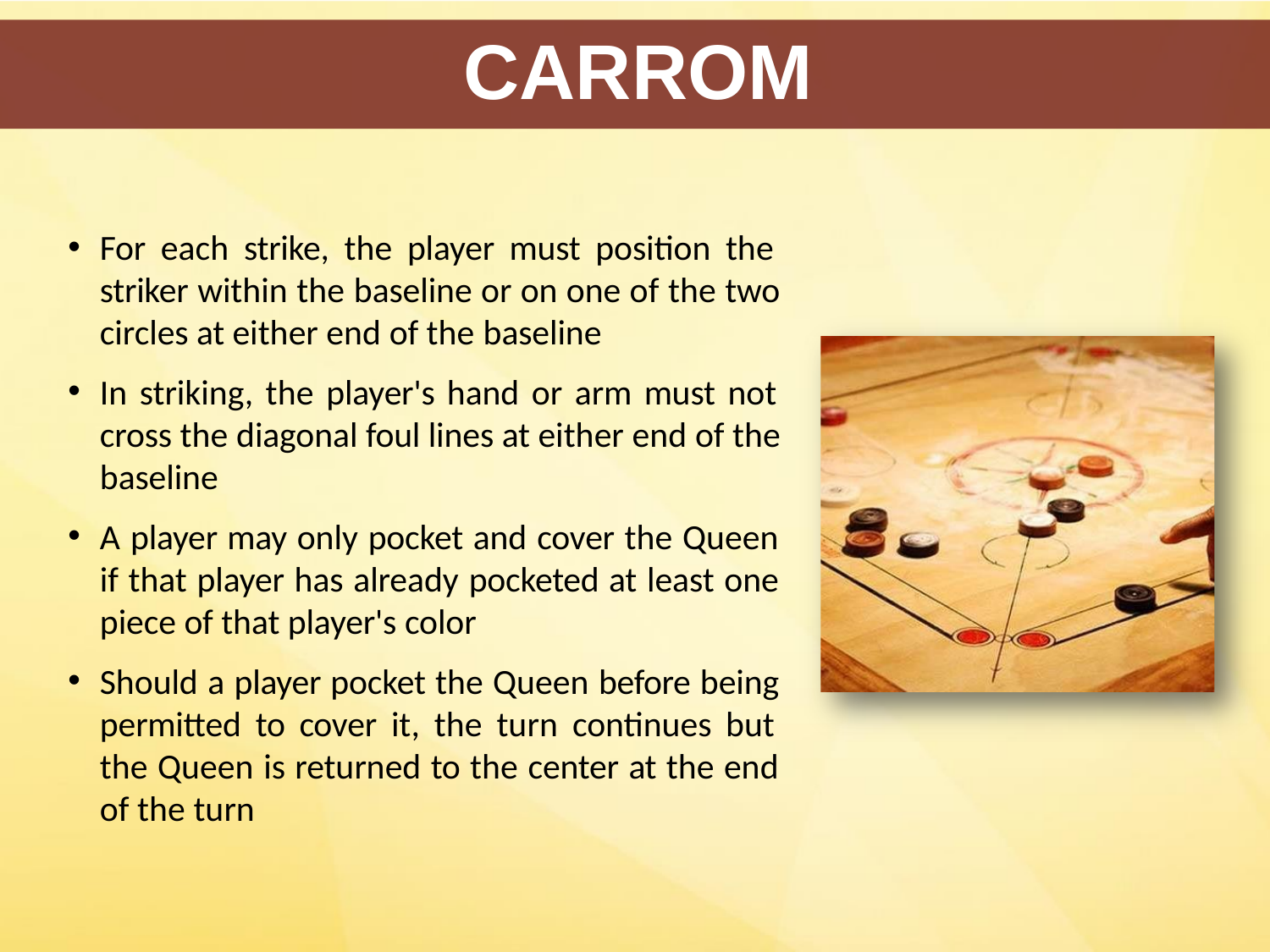

# CARROM
For each strike, the player must position the  striker within the baseline or on one of the two  circles at either end of the baseline
In striking, the player's hand or arm must not  cross the diagonal foul lines at either end of the  baseline
A player may only pocket and cover the Queen  if that player has already pocketed at least one  piece of that player's color
Should a player pocket the Queen before being  permitted to cover it, the turn continues but  the Queen is returned to the center at the end  of the turn